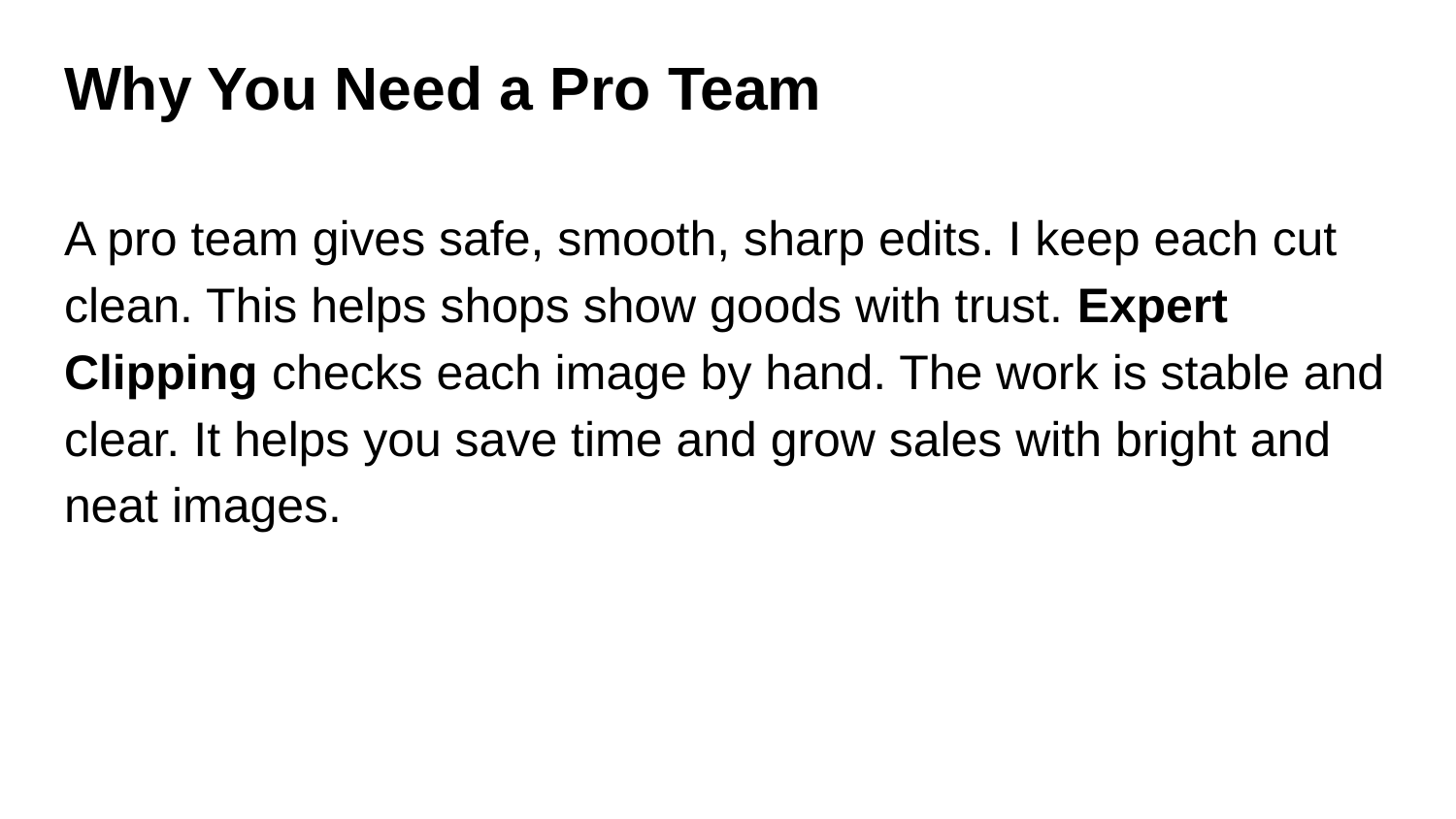

# Why You Need a Pro Team
A pro team gives safe, smooth, sharp edits. I keep each cut clean. This helps shops show goods with trust. Expert Clipping checks each image by hand. The work is stable and clear. It helps you save time and grow sales with bright and neat images.